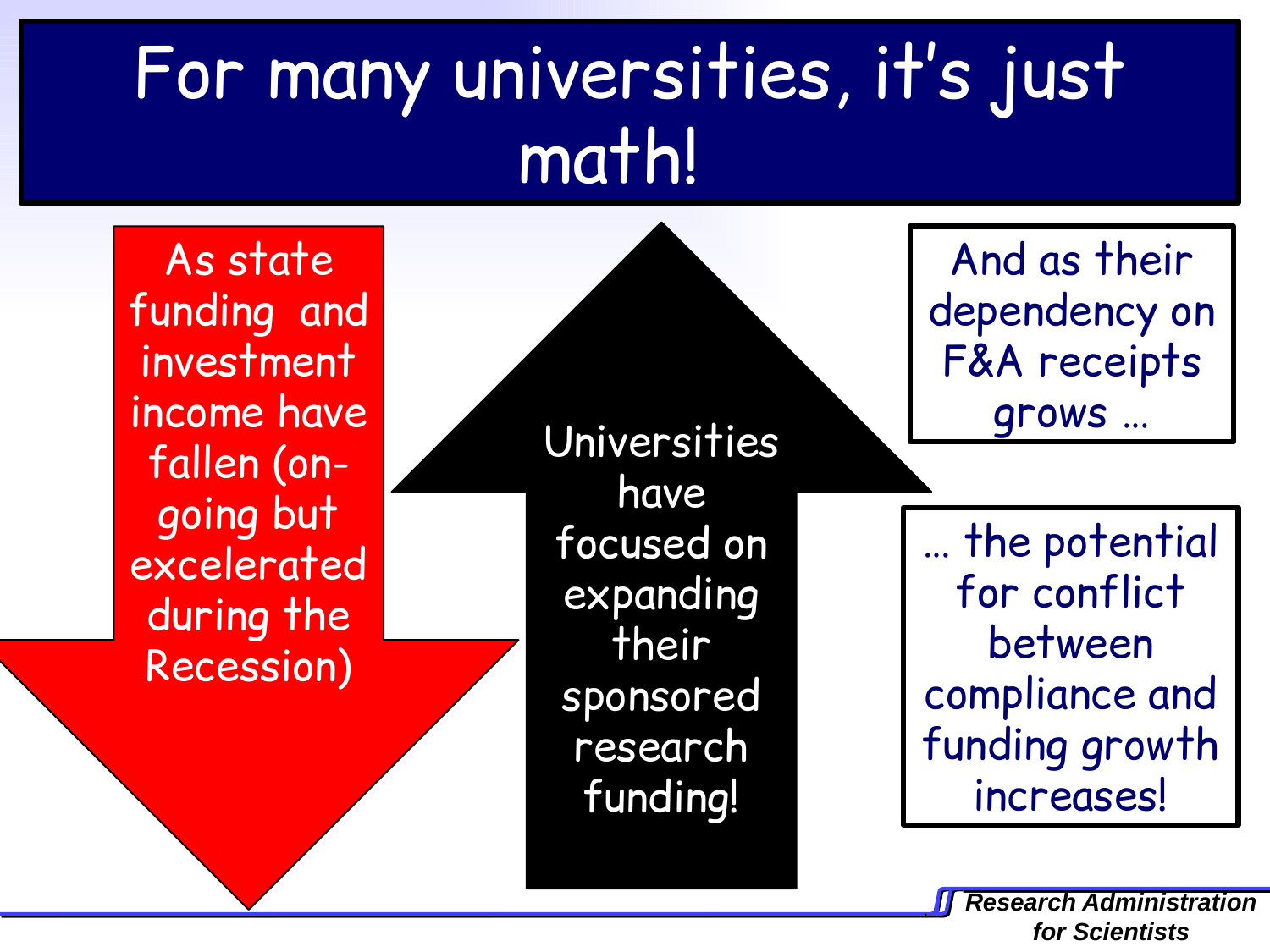

# ,
For many universities, it’s just math!

Universities have focused on expanding their sponsored research funding!
As state funding  and investment income have fallen (on-going but excelerated during the Recession)
And as their dependency on F&A receipts grows …
… the potential for conflict between compliance and funding growth increases!